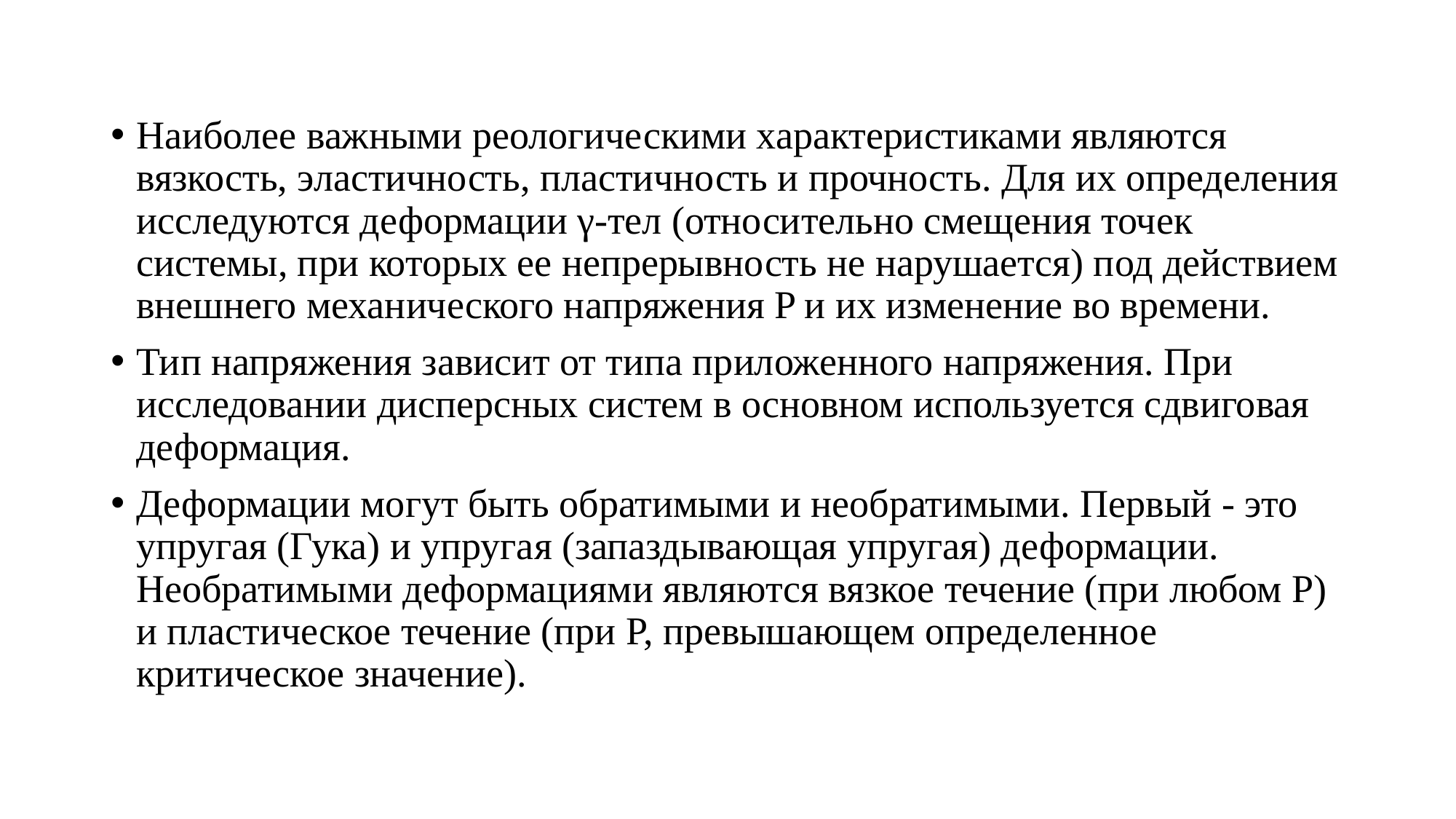

Наиболее важными реологическими характеристиками являются вязкость, эластичность, пластичность и прочность. Для их определения исследуются деформации γ-тел (относительно смещения точек системы, при которых ее непрерывность не нарушается) под действием внешнего механического напряжения P и их изменение во времени.
Тип напряжения зависит от типа приложенного напряжения. При исследовании дисперсных систем в основном используется сдвиговая деформация.
Деформации могут быть обратимыми и необратимыми. Первый - это упругая (Гука) и упругая (запаздывающая упругая) деформации. Необратимыми деформациями являются вязкое течение (при любом P) и пластическое течение (при P, превышающем определенное критическое значение).